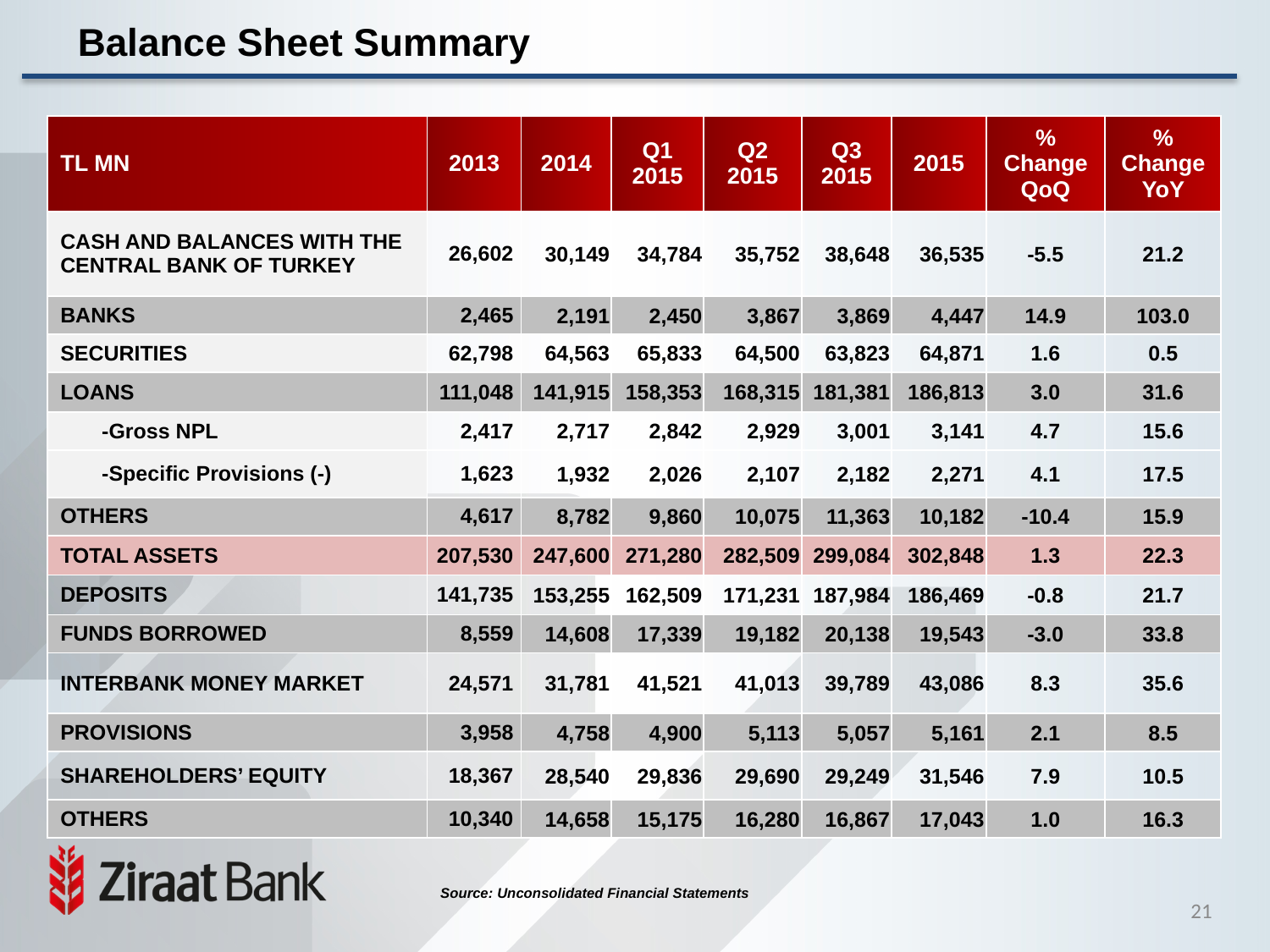

# Balance Sheet Summary
| TL mn | 2013 | 2014 | Q1 2015 | Q2 2015 | Q3 2015 | 2015 | % Change QoQ | % Change YoY |
| --- | --- | --- | --- | --- | --- | --- | --- | --- |
| CASH AND BALANCES WITH THE CENTRAL BANK OF TURKEY | 26,602 | 30,149 | 34,784 | 35,752 | 38,648 | 36,535 | -5.5 | 21.2 |
| BANKS | 2,465 | 2,191 | 2,450 | 3,867 | 3,869 | 4,447 | 14.9 | 103.0 |
| SECURITIES | 62,798 | 64,563 | 65,833 | 64,500 | 63,823 | 64,871 | 1.6 | 0.5 |
| LOANS | 111,048 | 141,915 | 158,353 | 168,315 | 181,381 | 186,813 | 3.0 | 31.6 |
| -Gross NPL | 2,417 | 2,717 | 2,842 | 2,929 | 3,001 | 3,141 | 4.7 | 15.6 |
| -Specific Provisions (-) | 1,623 | 1,932 | 2,026 | 2,107 | 2,182 | 2,271 | 4.1 | 17.5 |
| OTHERS | 4,617 | 8,782 | 9,860 | 10,075 | 11,363 | 10,182 | -10.4 | 15.9 |
| TOTAL ASSETS | 207,530 | 247,600 | 271,280 | 282,509 | 299,084 | 302,848 | 1.3 | 22.3 |
| DEPOSITS | 141,735 | 153,255 | 162,509 | 171,231 | 187,984 | 186,469 | -0.8 | 21.7 |
| FUNDS BORROWED | 8,559 | 14,608 | 17,339 | 19,182 | 20,138 | 19,543 | -3.0 | 33.8 |
| INTERBANK MONEY MARKET | 24,571 | 31,781 | 41,521 | 41,013 | 39,789 | 43,086 | 8.3 | 35.6 |
| PROVISIONS | 3,958 | 4,758 | 4,900 | 5,113 | 5,057 | 5,161 | 2.1 | 8.5 |
| SHAREHOLDERS’ EQUITY | 18,367 | 28,540 | 29,836 | 29,690 | 29,249 | 31,546 | 7.9 | 10.5 |
| OTHERS | 10,340 | 14,658 | 15,175 | 16,280 | 16,867 | 17,043 | 1.0 | 16.3 |

Source: Unconsolidated Financial Statements
21